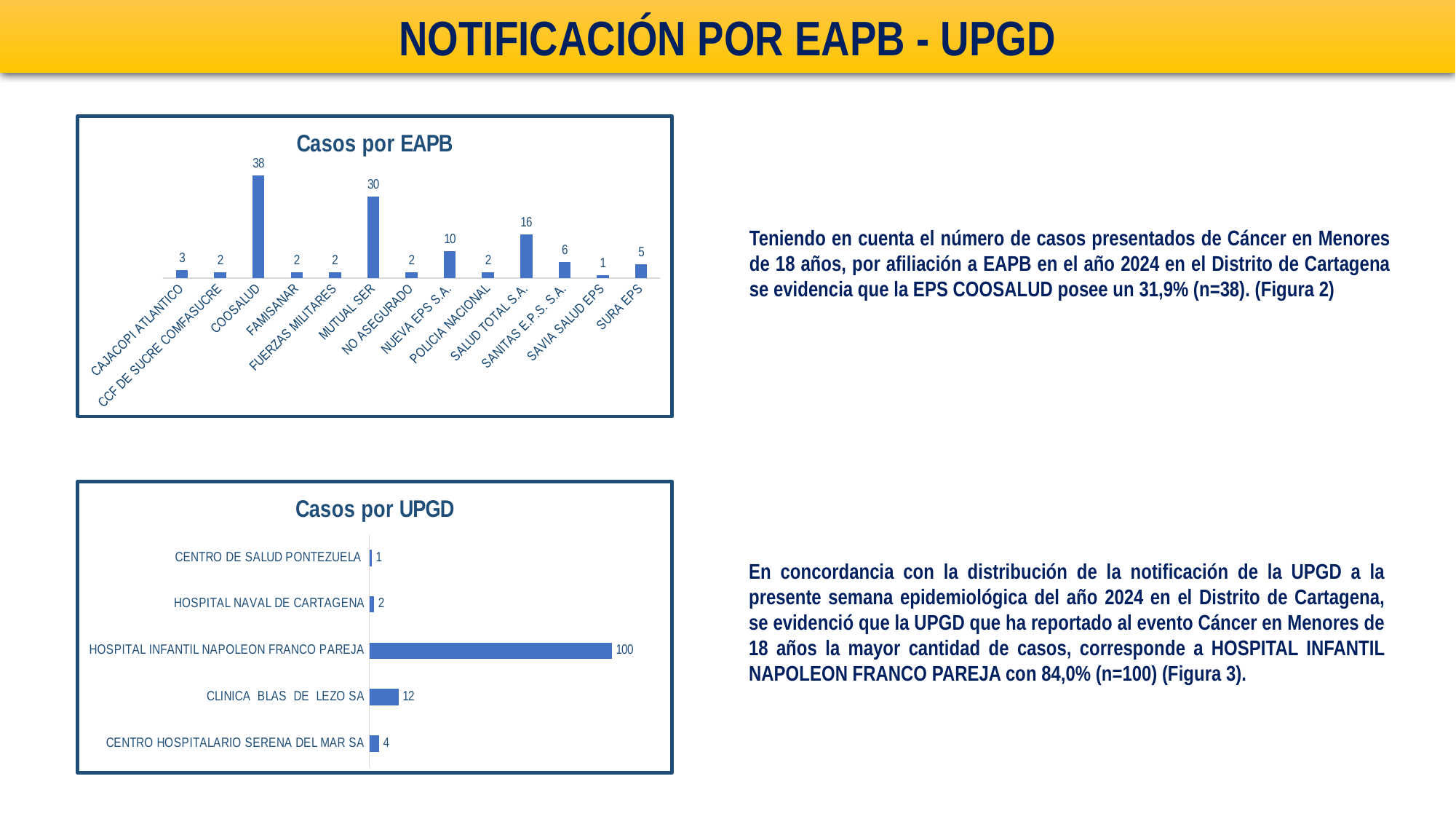

NOTIFICACIÓN POR EAPB - UPGD

### Chart: Casos por EAPB

| Category | Total |
|---|---|
| CAJACOPI ATLANTICO | 3.0 |
| CCF DE SUCRE COMFASUCRE | 2.0 |
| COOSALUD | 38.0 |
| FAMISANAR | 2.0 |
| FUERZAS MILITARES | 2.0 |
| MUTUAL SER | 30.0 |
| NO ASEGURADO | 2.0 |
| NUEVA EPS S.A. | 10.0 |
| POLICIA NACIONAL | 2.0 |
| SALUD TOTAL S.A. | 16.0 |
| SANITAS E.P.S. S.A. | 6.0 |
| SAVIA SALUD EPS | 1.0 |
| SURA EPS | 5.0 |
Teniendo en cuenta el número de casos presentados de Cáncer en Menores de 18 años, por afiliación a EAPB en el año 2024 en el Distrito de Cartagena se evidencia que la EPS COOSALUD posee un 31,9% (n=38). (Figura 2)

### Chart: Casos por UPGD

| Category | Total |
|---|---|
| CENTRO HOSPITALARIO SERENA DEL MAR SA | 4.0 |
| CLINICA  BLAS  DE  LEZO SA | 12.0 |
| HOSPITAL INFANTIL NAPOLEON FRANCO PAREJA | 100.0 |
| HOSPITAL NAVAL DE CARTAGENA | 2.0 |
| CENTRO DE SALUD PONTEZUELA  | 1.0 |
En concordancia con la distribución de la notificación de la UPGD a la presente semana epidemiológica del año 2024 en el Distrito de Cartagena, se evidenció que la UPGD que ha reportado al evento Cáncer en Menores de 18 años la mayor cantidad de casos, corresponde a HOSPITAL INFANTIL NAPOLEON FRANCO PAREJA con 84,0% (n=100) (Figura 3).